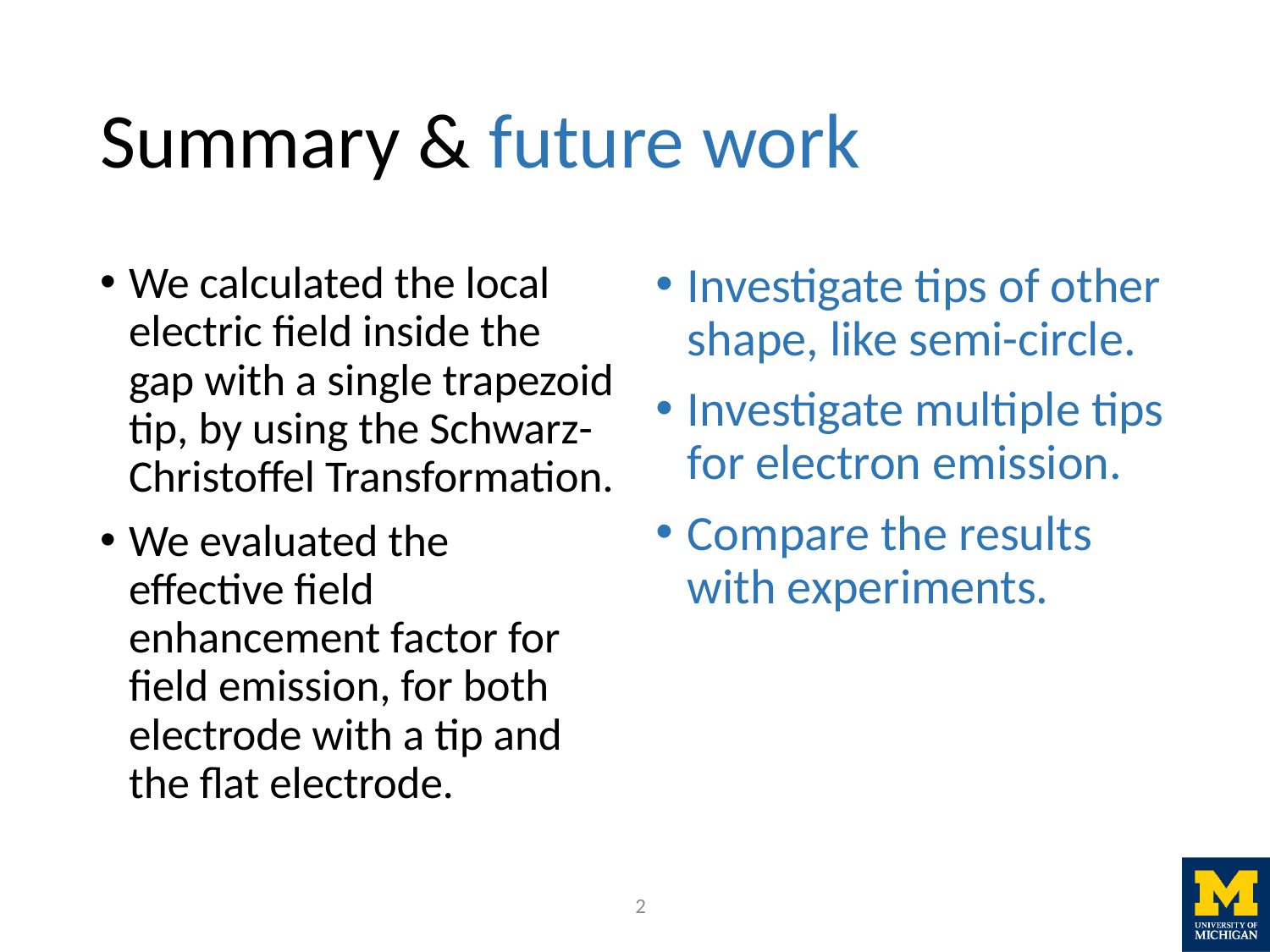

# Summary & future work
We calculated the local electric field inside the gap with a single trapezoid tip, by using the Schwarz-Christoffel Transformation.
We evaluated the effective field enhancement factor for field emission, for both electrode with a tip and the flat electrode.

Investigate tips of other shape, like semi-circle.
Investigate multiple tips for electron emission.
Compare the results with experiments.

16